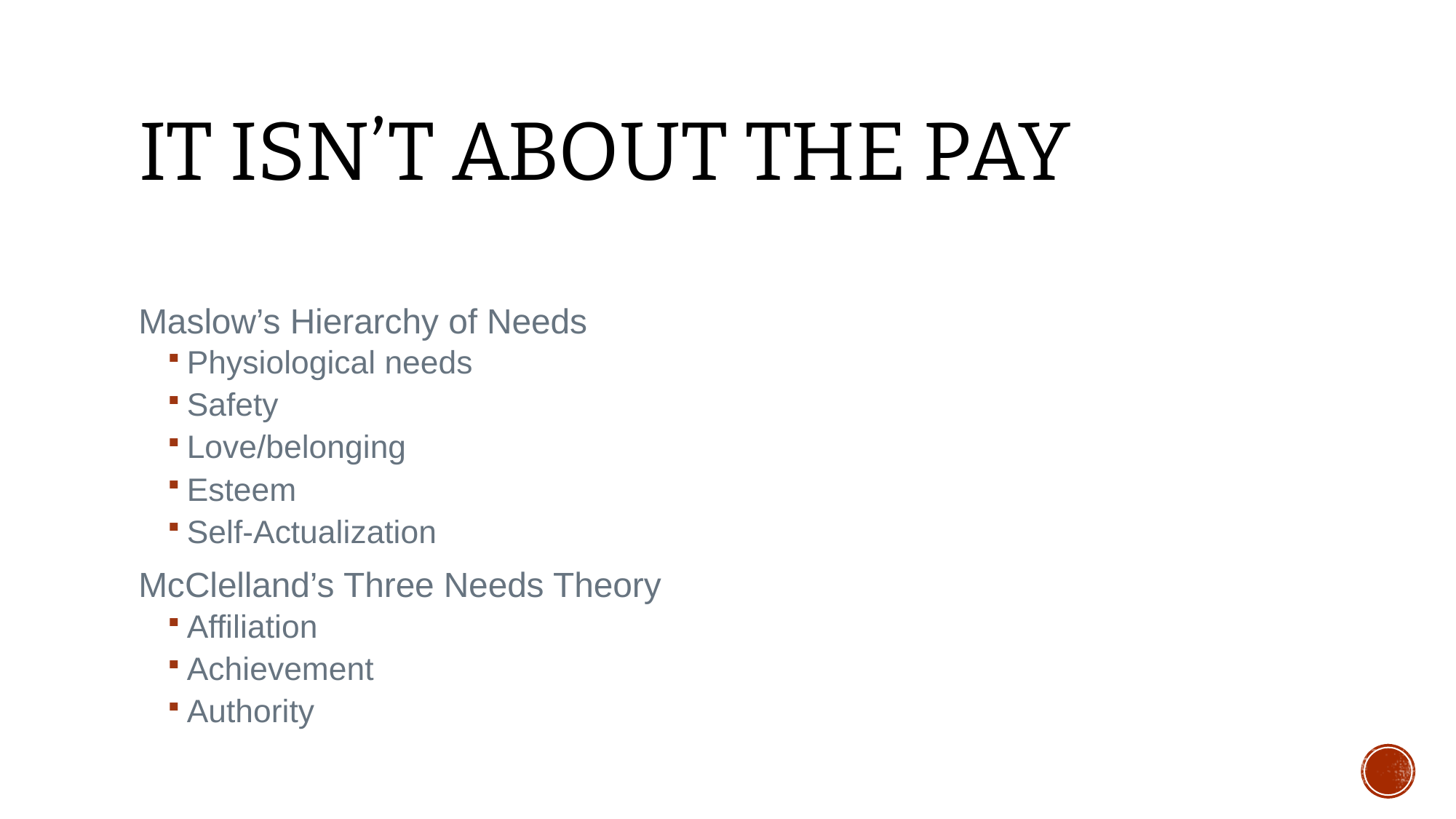

# It Isn’t About the Pay

Maslow’s Hierarchy of Needs
Physiological needs
Safety
Love/belonging
Esteem
Self-Actualization
McClelland’s Three Needs Theory
Affiliation
Achievement
Authority